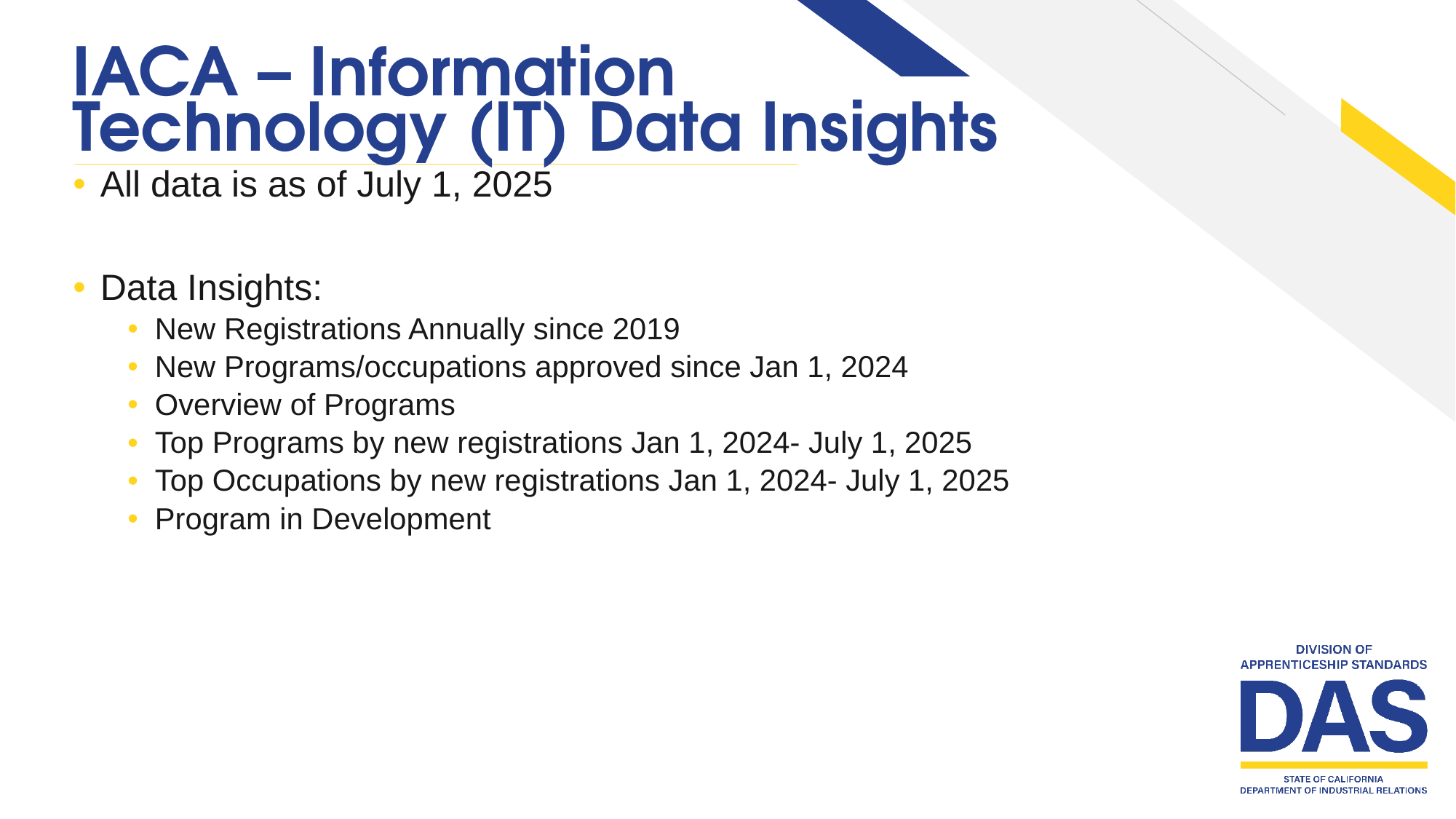

# IACA – Information Technology (IT) Data Insights
All data is as of July 1, 2025

Data Insights:
New Registrations Annually since 2019
New Programs/occupations approved since Jan 1, 2024
Overview of Programs
Top Programs by new registrations Jan 1, 2024- July 1, 2025
Top Occupations by new registrations Jan 1, 2024- July 1, 2025
Program in Development